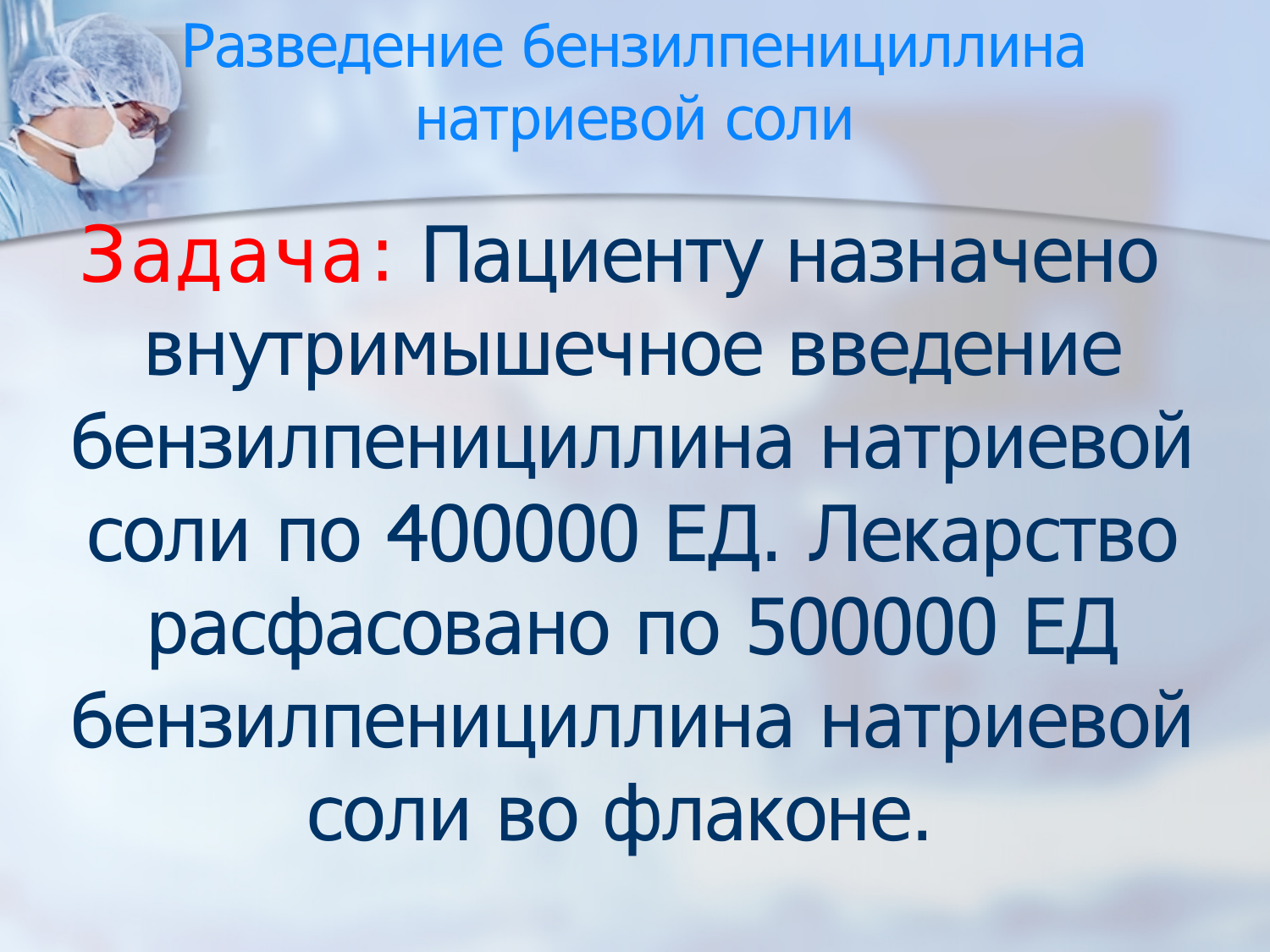

# Разведение бензилпенициллина натриевой соли
 Задача: Пациенту назначено внутримышечное введение бензилпенициллина натриевой соли по 400000 ЕД. Лекарство расфасовано по 500000 ЕД бензилпенициллина натриевой соли во флаконе.